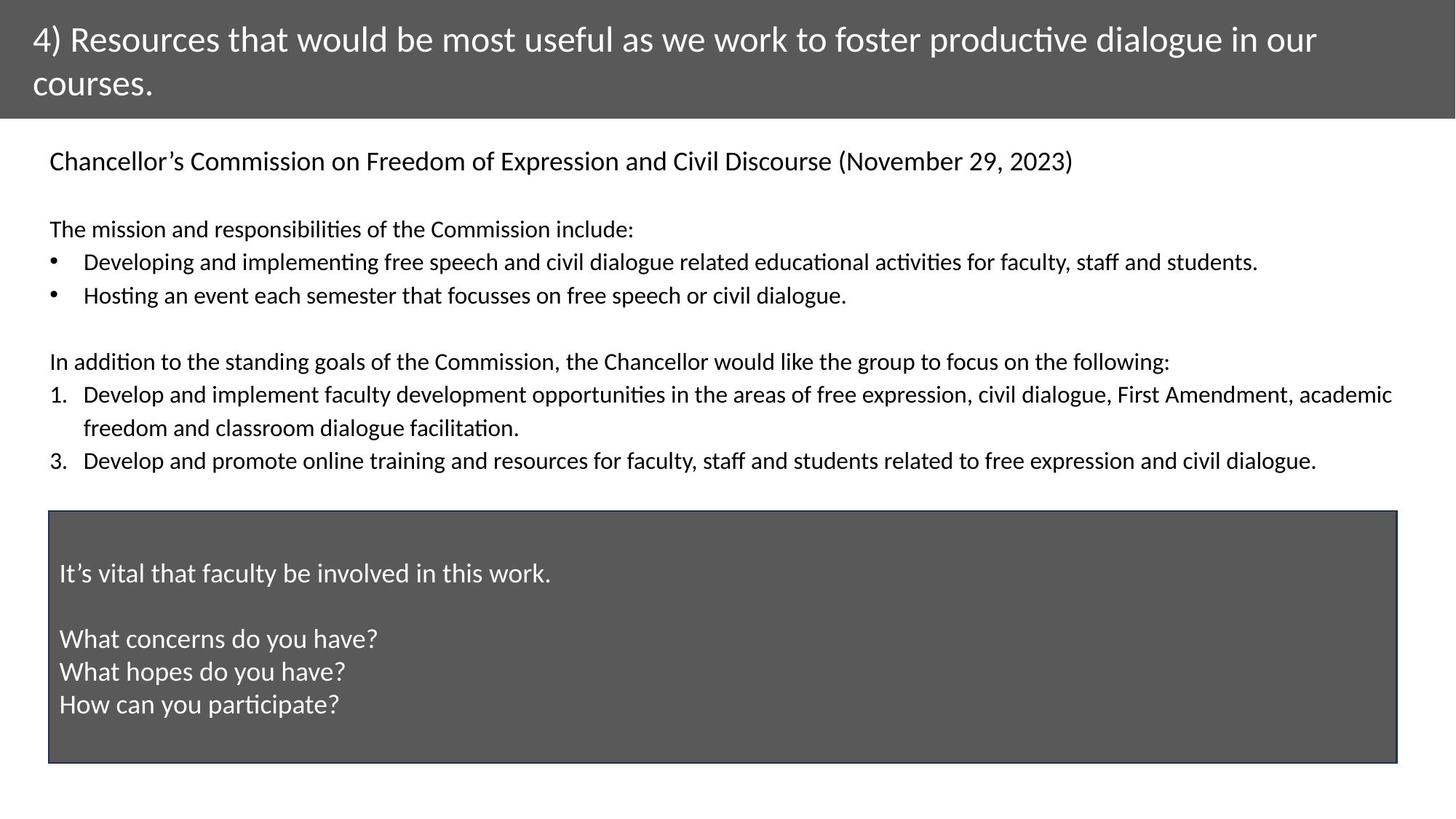

4) Resources that would be most useful as we work to foster productive dialogue in our courses.
Chancellor’s Commission on Freedom of Expression and Civil Discourse (November 29, 2023)

The mission and responsibilities of the Commission include:
Developing and implementing free speech and civil dialogue related educational activities for faculty, staff and students.
Hosting an event each semester that focusses on free speech or civil dialogue.

In addition to the standing goals of the Commission, the Chancellor would like the group to focus on the following:
1. 	Develop and implement faculty development opportunities in the areas of free expression, civil dialogue, First Amendment, academic freedom and classroom dialogue facilitation.
3. 	Develop and promote online training and resources for faculty, staff and students related to free expression and civil dialogue.
It’s vital that faculty be involved in this work.

What concerns do you have?
What hopes do you have?
How can you participate?